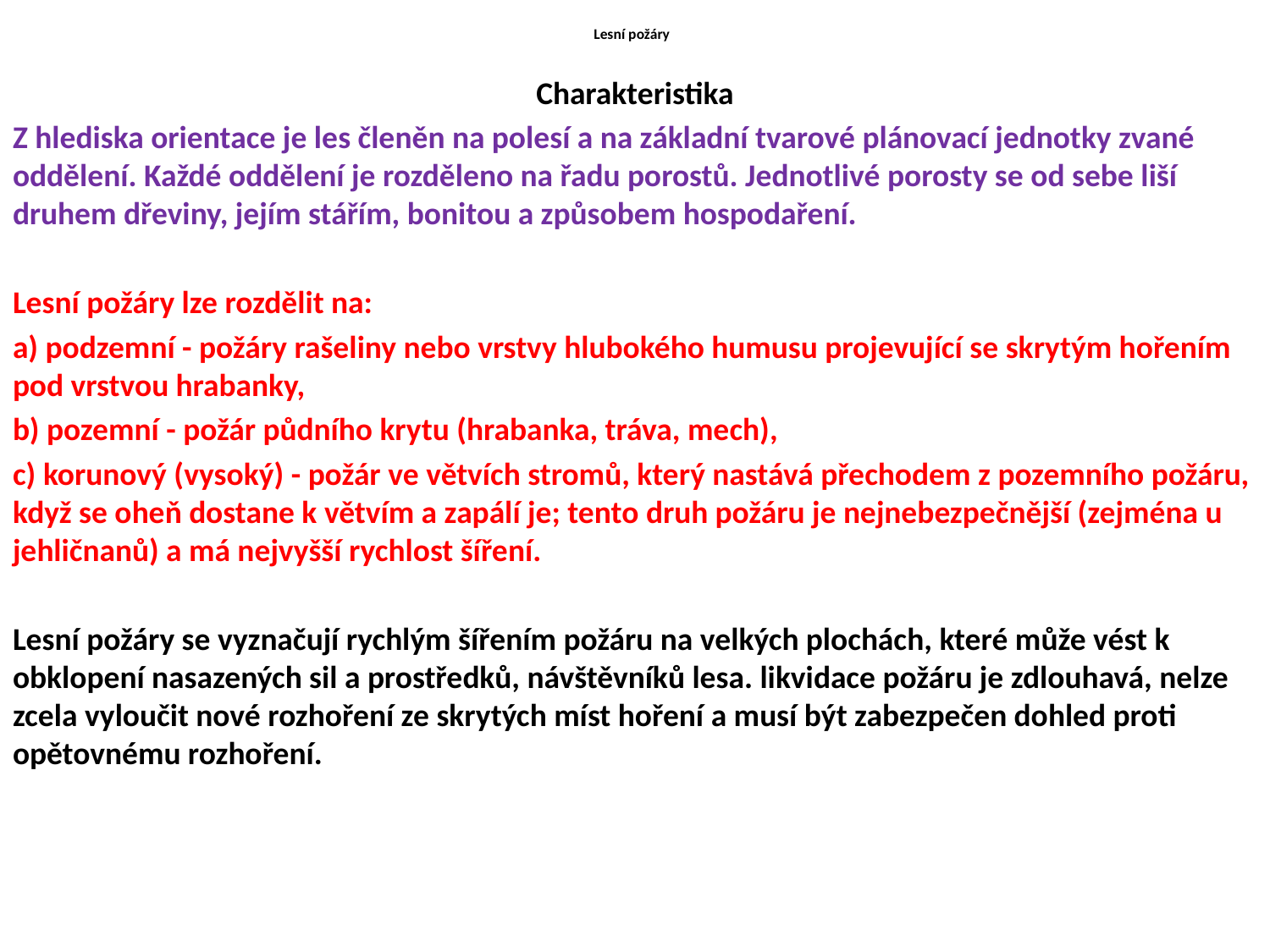

# Lesní požáry
Charakteristika
Z hlediska orientace je les členěn na polesí a na základní tvarové plánovací jednotky zvané oddělení. Každé oddělení je rozděleno na řadu porostů. Jednotlivé porosty se od sebe liší druhem dřeviny, jejím stářím, bonitou a způsobem hospodaření.

Lesní požáry lze rozdělit na:
a) podzemní - požáry rašeliny nebo vrstvy hlubokého humusu projevující se skrytým hořením pod vrstvou hrabanky,
b) pozemní - požár půdního krytu (hrabanka, tráva, mech),
c) korunový (vysoký) - požár ve větvích stromů, který nastává přechodem z pozemního požáru, když se oheň dostane k větvím a zapálí je; tento druh požáru je nejnebezpečnější (zejména u jehličnanů) a má nejvyšší rychlost šíření.

Lesní požáry se vyznačují rychlým šířením požáru na velkých plochách, které může vést k obklopení nasazených sil a prostředků, návštěvníků lesa. likvidace požáru je zdlouhavá, nelze zcela vyloučit nové rozhoření ze skrytých míst hoření a musí být zabezpečen dohled proti opětovnému rozhoření.